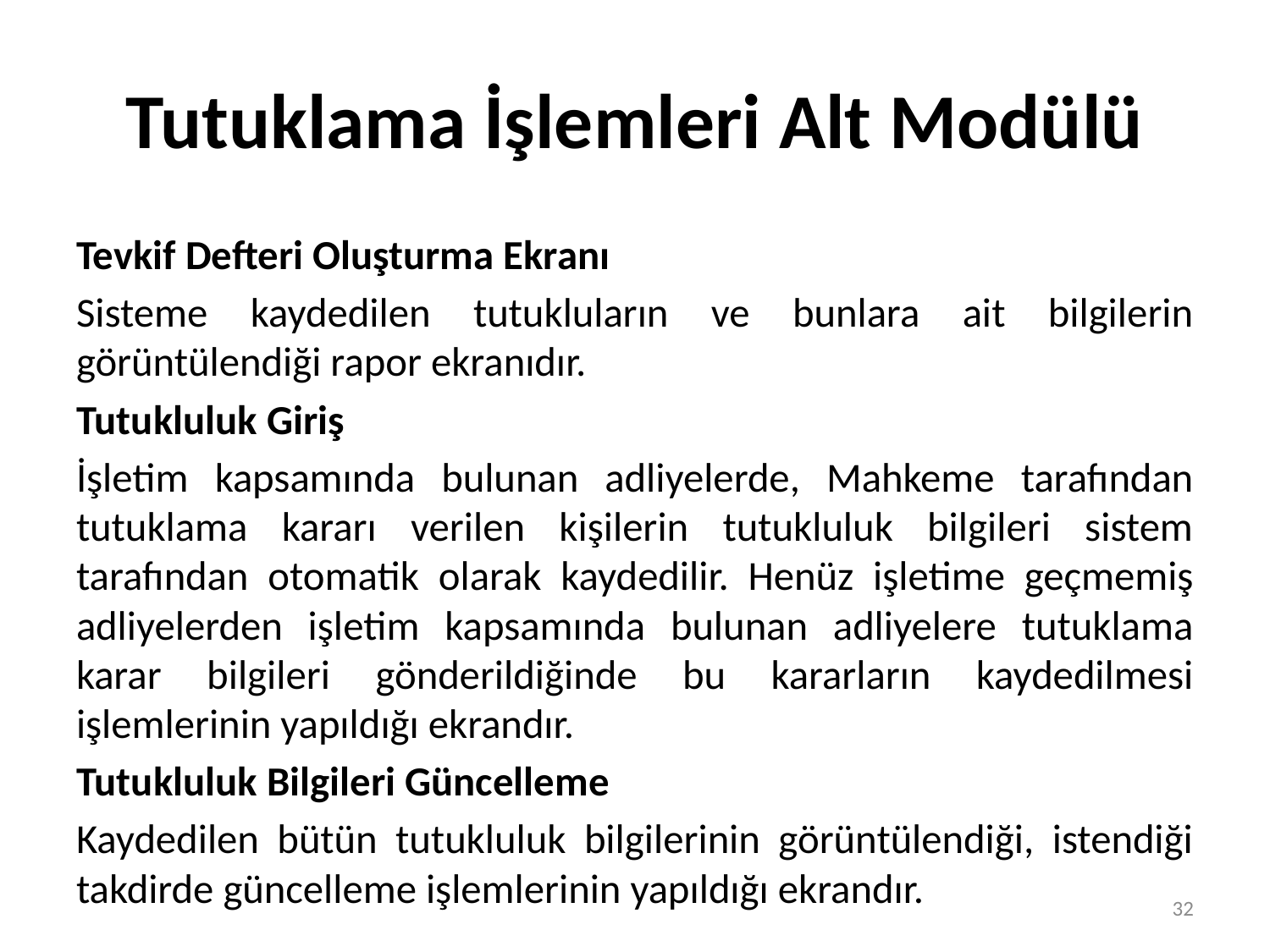

# Tutuklama İşlemleri Alt Modülü
Tevkif Defteri Oluşturma Ekranı
Sisteme kaydedilen tutukluların ve bunlara ait bilgilerin görüntülendiği rapor ekranıdır.
Tutukluluk Giriş
İşletim kapsamında bulunan adliyelerde, Mahkeme tarafından tutuklama kararı verilen kişilerin tutukluluk bilgileri sistem tarafından otomatik olarak kaydedilir. Henüz işletime geçmemiş adliyelerden işletim kapsamında bulunan adliyelere tutuklama karar bilgileri gönderildiğinde bu kararların kaydedilmesi işlemlerinin yapıldığı ekrandır.
Tutukluluk Bilgileri Güncelleme
Kaydedilen bütün tutukluluk bilgilerinin görüntülendiği, istendiği takdirde güncelleme işlemlerinin yapıldığı ekrandır.

32